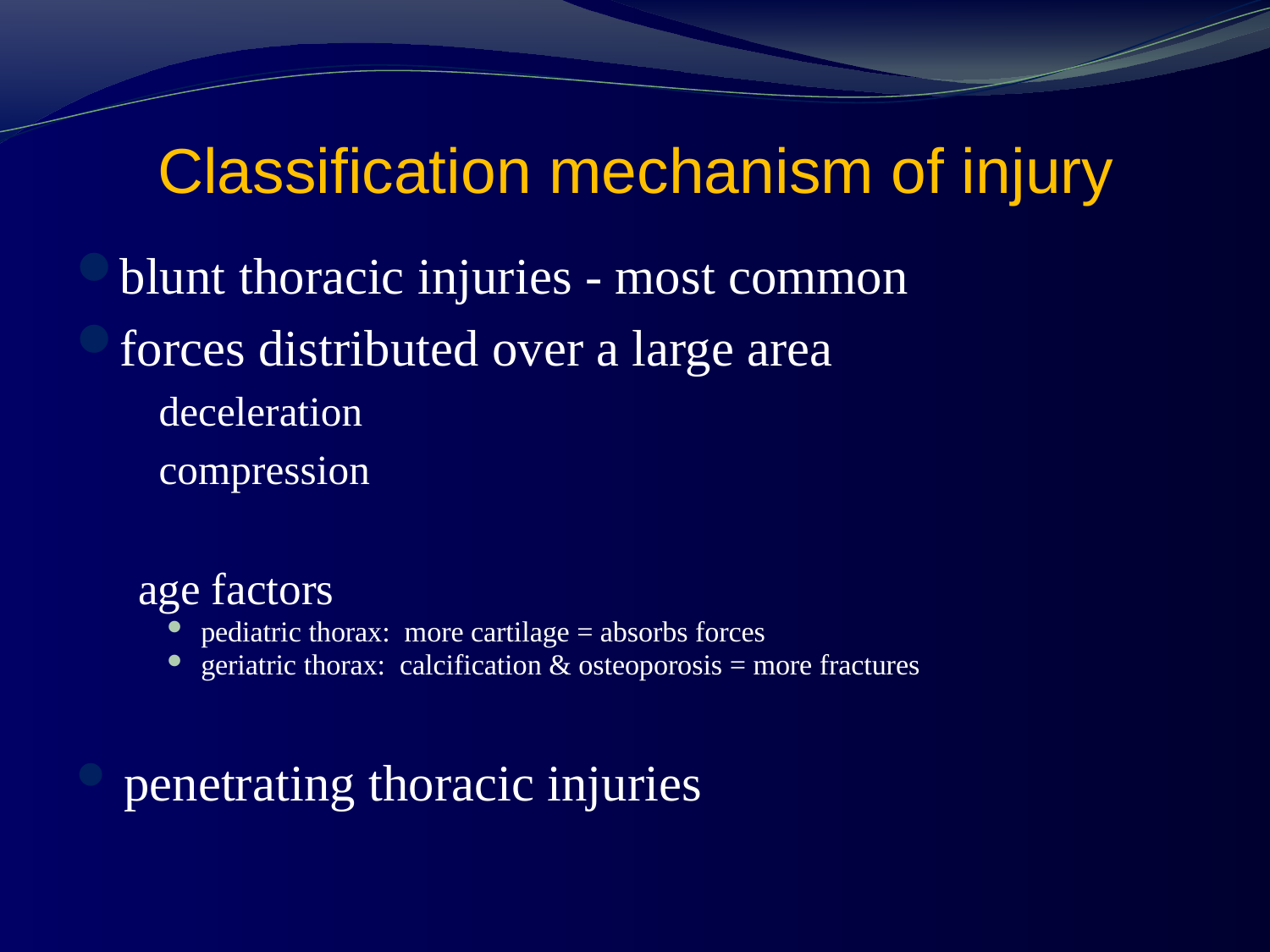

# Classification mechanism of injury
blunt thoracic injuries - most common
forces distributed over a large area
        deceleration
        compression

      age factors
pediatric thorax:  more cartilage = absorbs forces
geriatric thorax:  calcification & osteoporosis = more fractures

 penetrating thoracic injuries